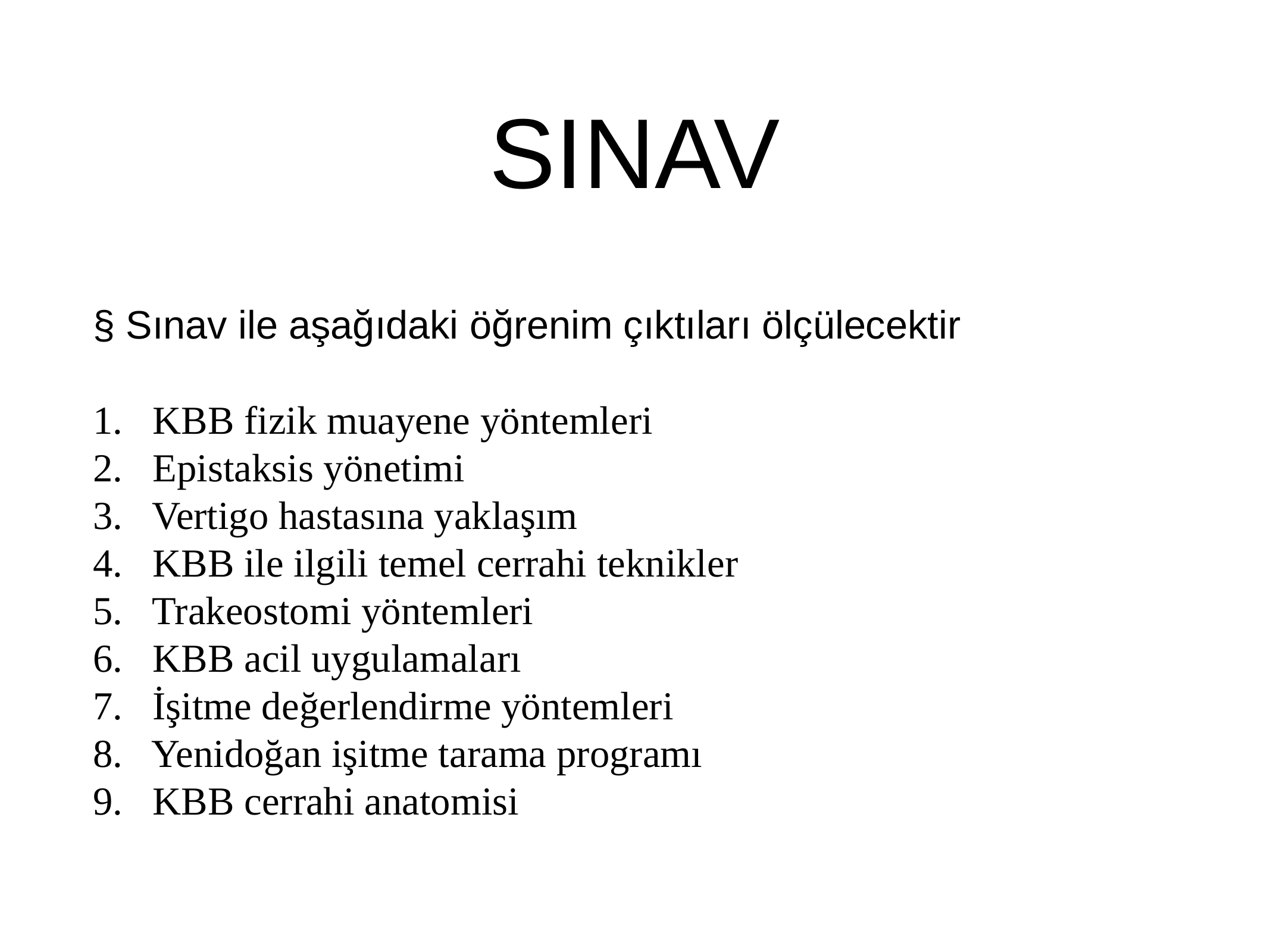

# SINAV
§ Sınav ile aşağıdaki öğrenim çıktıları ölçülecektir

1.   KBB fizik muayene yöntemleri
2.   Epistaksis yönetimi
3.   Vertigo hastasına yaklaşım
4.   KBB ile ilgili temel cerrahi teknikler
5.   Trakeostomi yöntemleri
6.   KBB acil uygulamaları
7.   İşitme değerlendirme yöntemleri
8.   Yenidoğan işitme tarama programı
9.   KBB cerrahi anatomisi